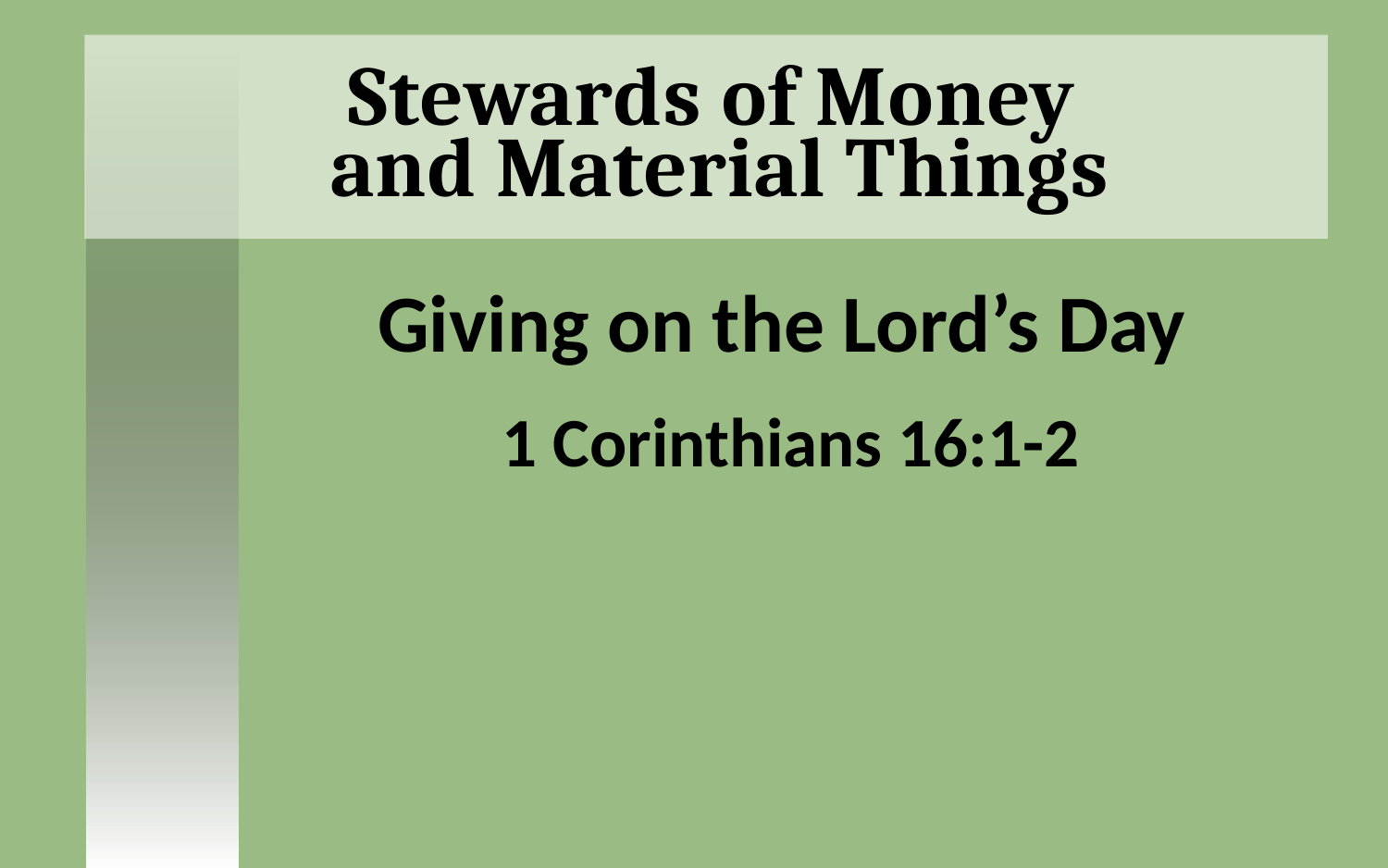

# Stewards of Money and Material Things
Giving on the Lord’s Day
1 Corinthians 16:1-2